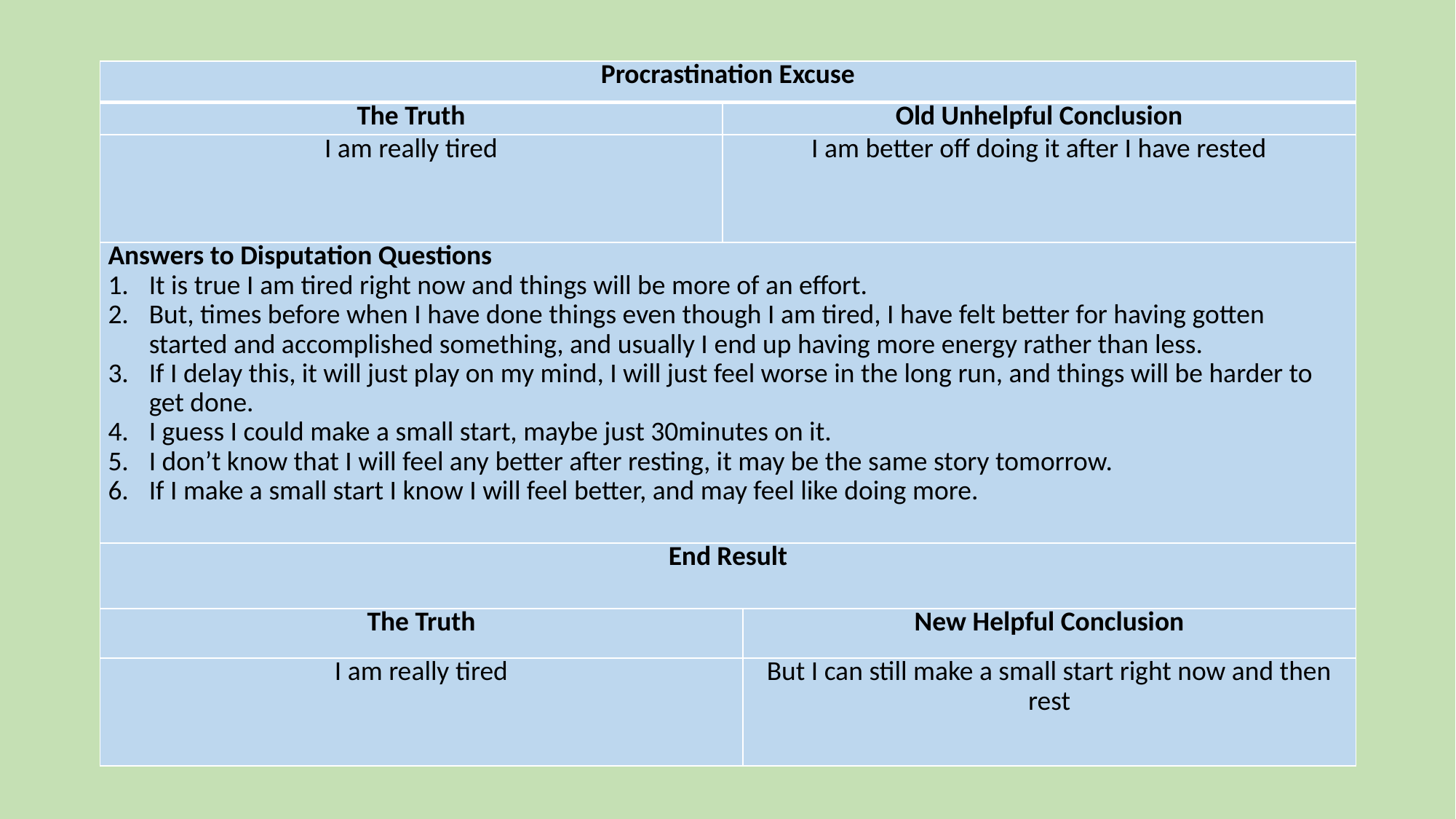

#
| Procrastination Excuse |  |  |
| --- | --- | --- |
| The Truth | Old Unhelpful Conclusion |  |
| I am really tired | I am better off doing it after I have rested |  |
| Answers to Disputation Questions It is true I am tired right now and things will be more of an effort. But, times before when I have done things even though I am tired, I have felt better for having gotten started and accomplished something, and usually I end up having more energy rather than less. If I delay this, it will just play on my mind, I will just feel worse in the long run, and things will be harder to get done. I guess I could make a small start, maybe just 30minutes on it. I don’t know that I will feel any better after resting, it may be the same story tomorrow. If I make a small start I know I will feel better, and may feel like doing more. |  |  |
| End Result |  |  |
| The Truth |  | New Helpful Conclusion |
| I am really tired |  | But I can still make a small start right now and then rest |